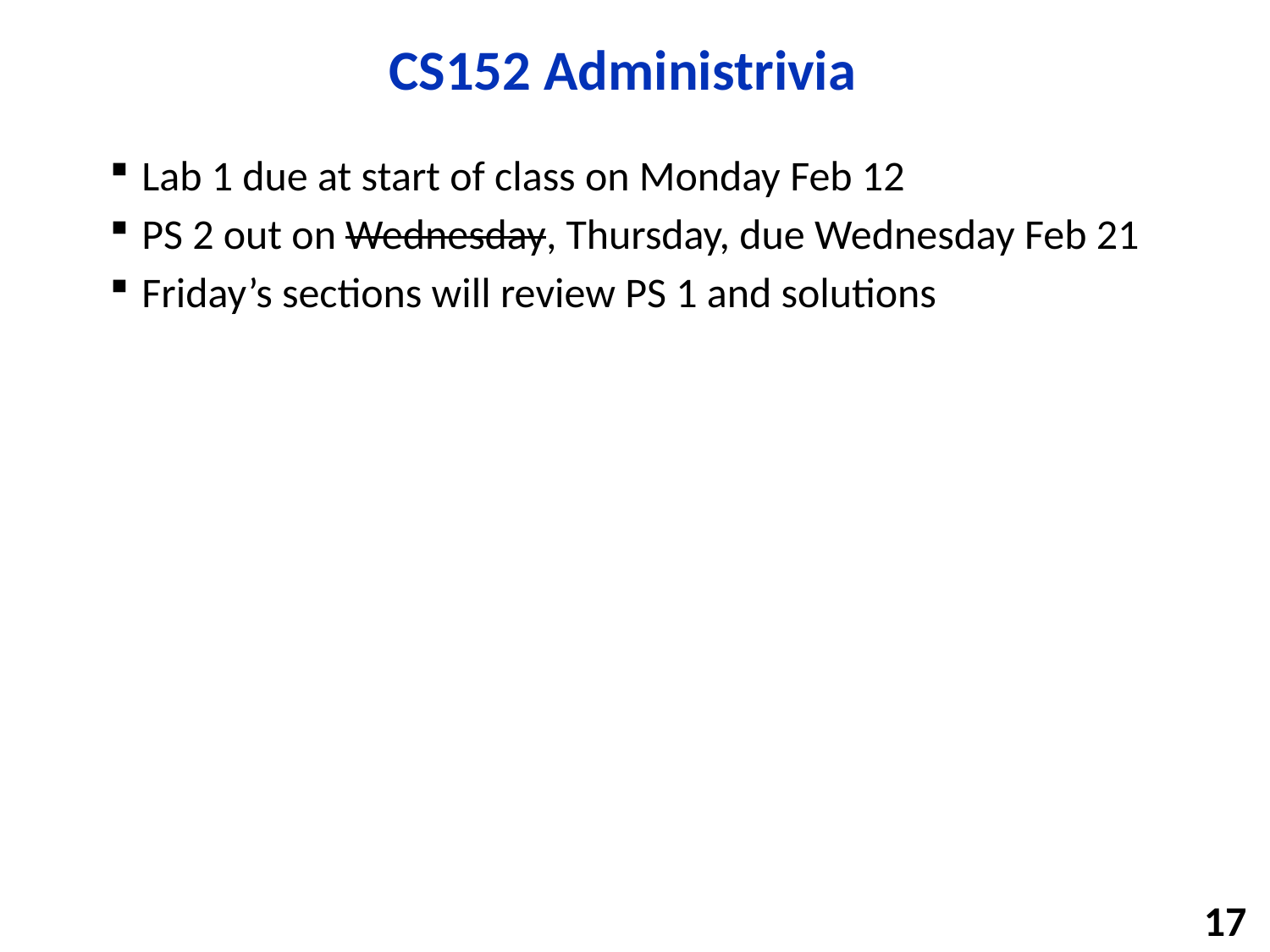

# CS152 Administrivia
Lab 1 due at start of class on Monday Feb 12
PS 2 out on Wednesday, Thursday, due Wednesday Feb 21
Friday’s sections will review PS 1 and solutions
17